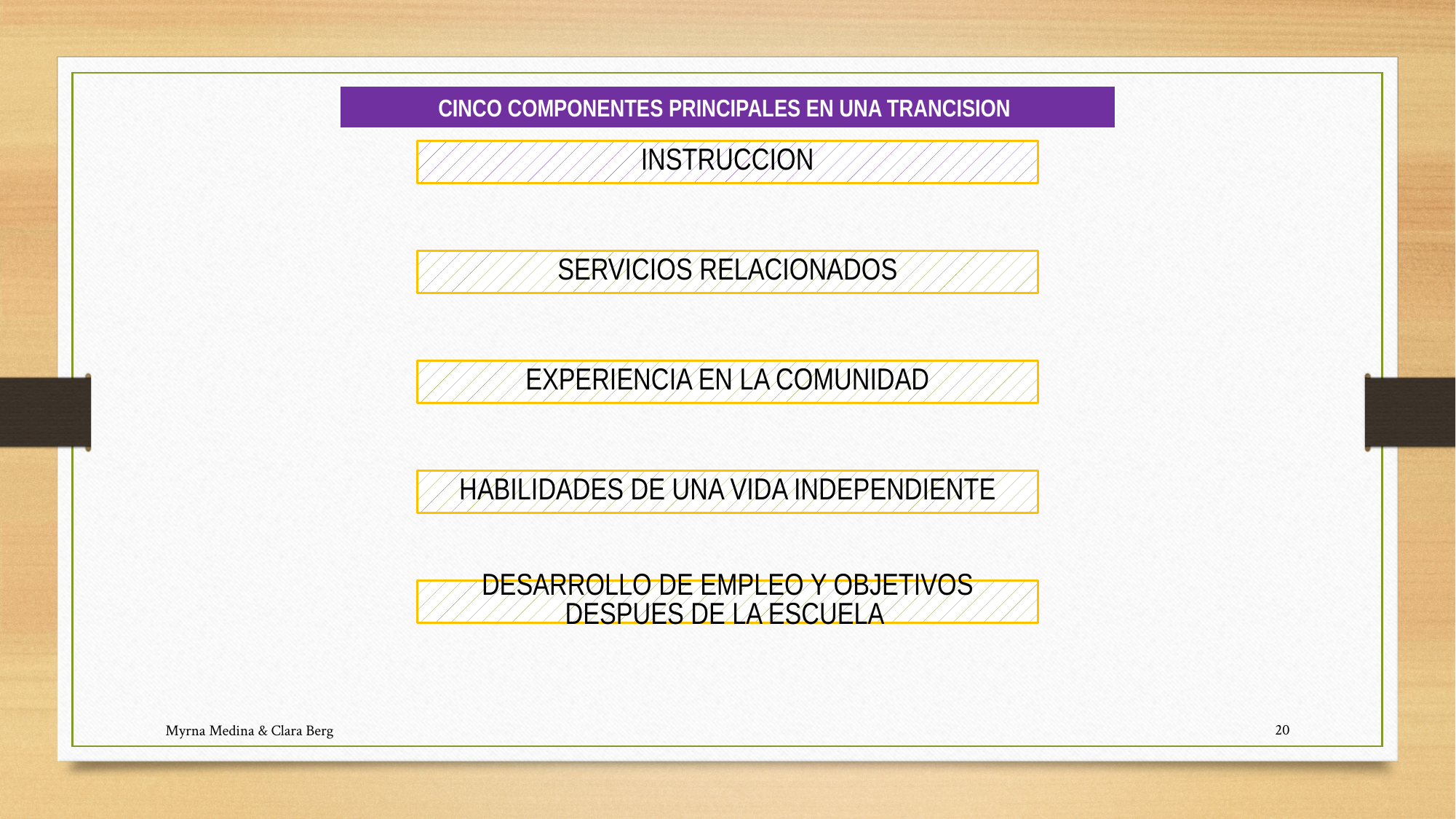

CINCO COMPONENTES PRINCIPALES EN UNA TRANCISION
INSTRUCCION
HABILIDADES DE UNA VIDA INDEPENDIENTE
DESARROLLO DE EMPLEO Y OBJETIVOS DESPUES DE LA ESCUELA
EXPERIENCIA EN LA COMUNIDAD
SERVICIOS RELACIONADOS
Myrna Medina & Clara Berg
20